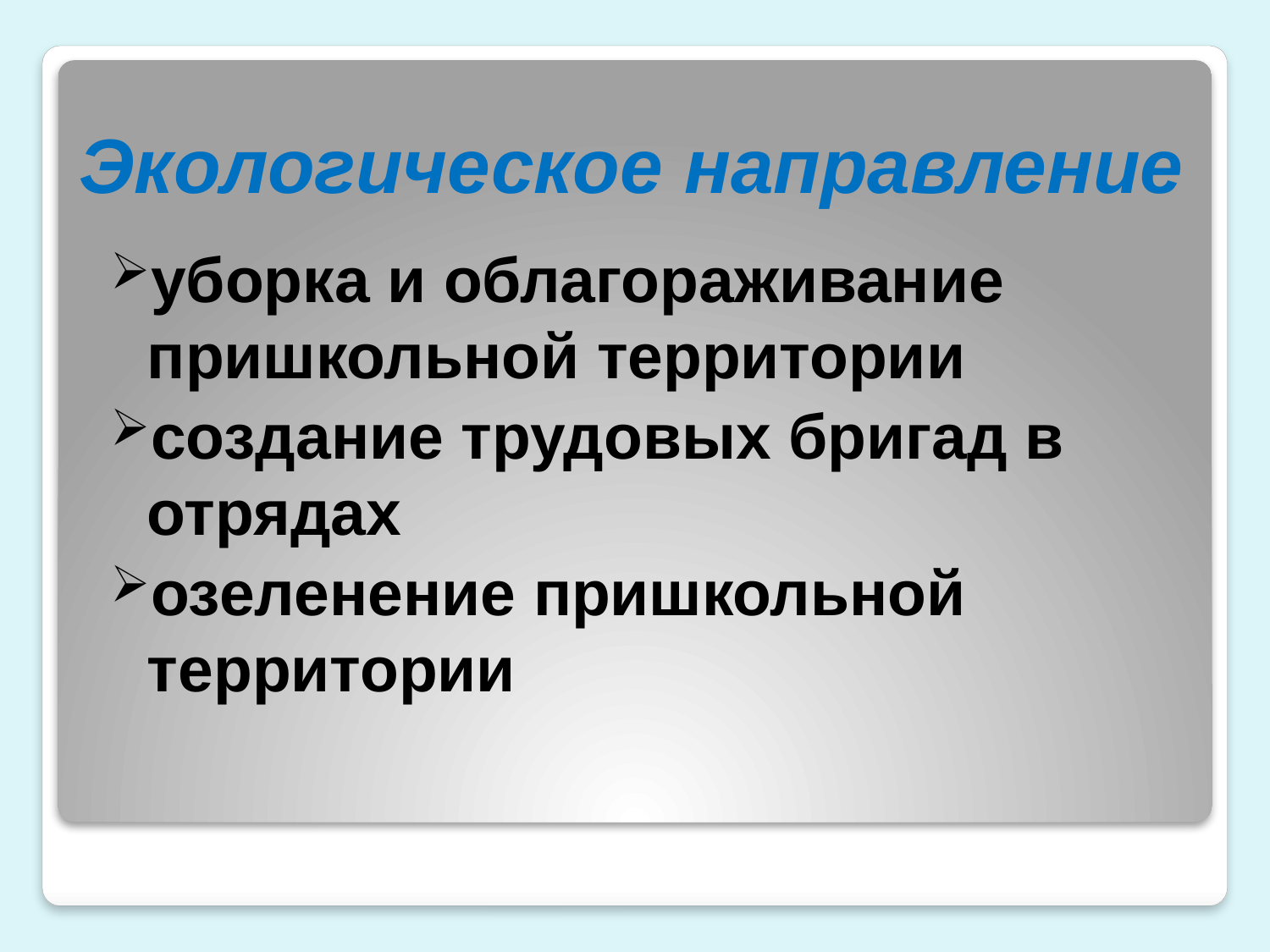

# Экологическое направление
уборка и облагораживание пришкольной территории
создание трудовых бригад в отрядах
озеленение пришкольной территории